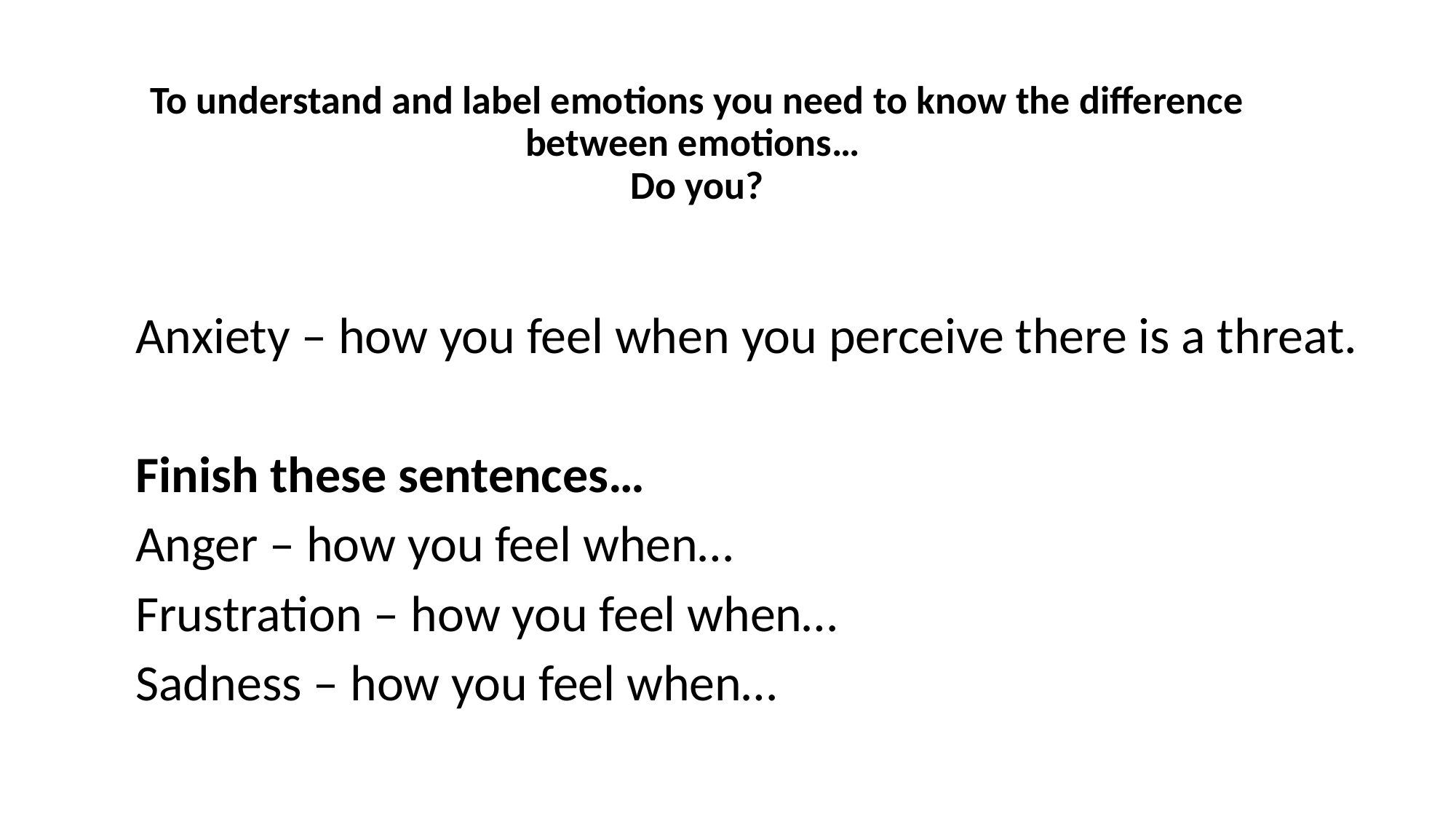

# To understand and label emotions you need to know the difference between emotions… Do you?
Anxiety – how you feel when you perceive there is a threat.

Finish these sentences…
Anger – how you feel when…
Frustration – how you feel when…
Sadness – how you feel when…